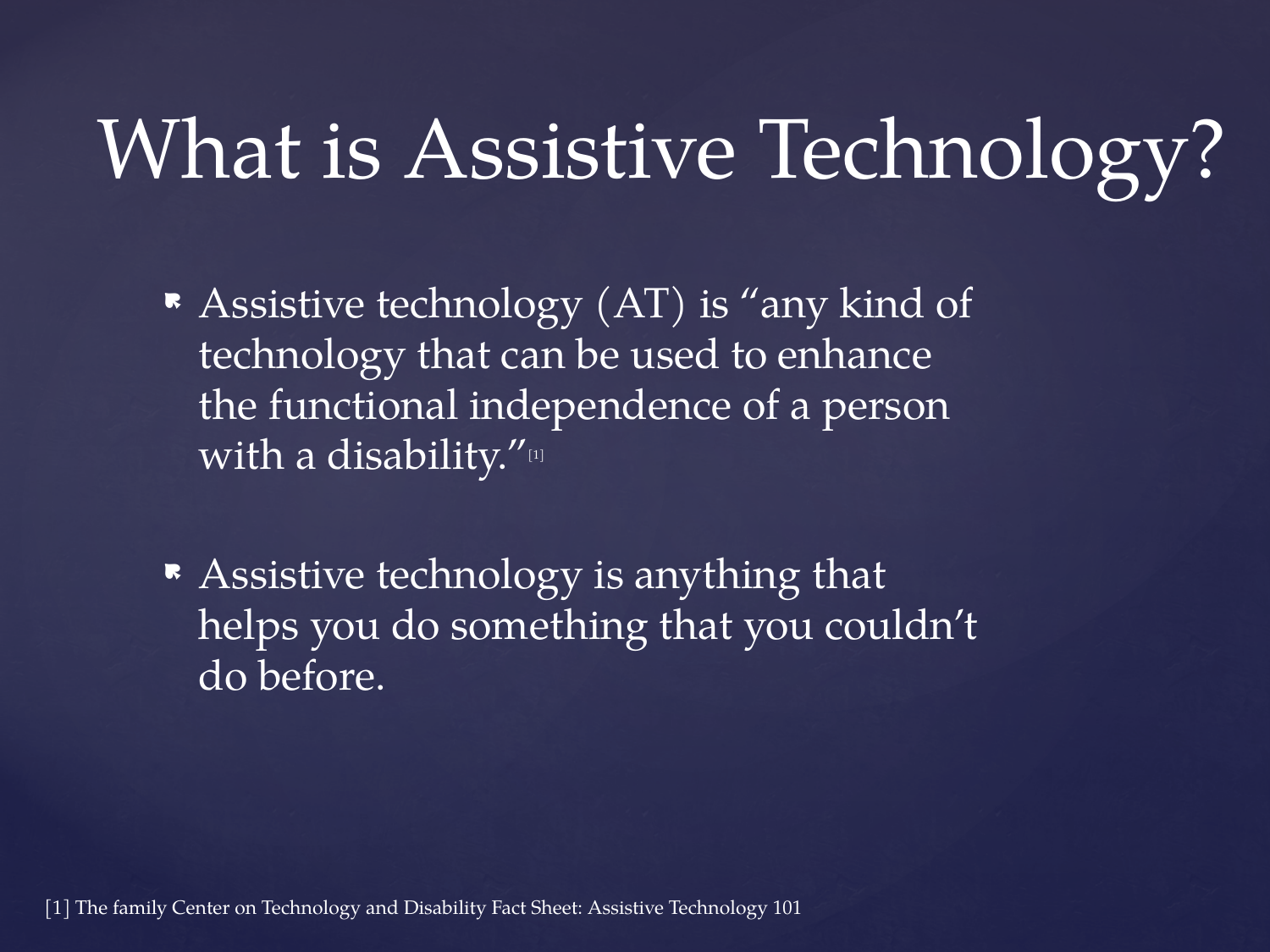

# What is Assistive Technology?
Assistive technology (AT) is “any kind of technology that can be used to enhance the functional independence of a person with a disability.”[1]

Assistive technology is anything that helps you do something that you couldn’t do before.
[1] The family Center on Technology and Disability Fact Sheet: Assistive Technology 101